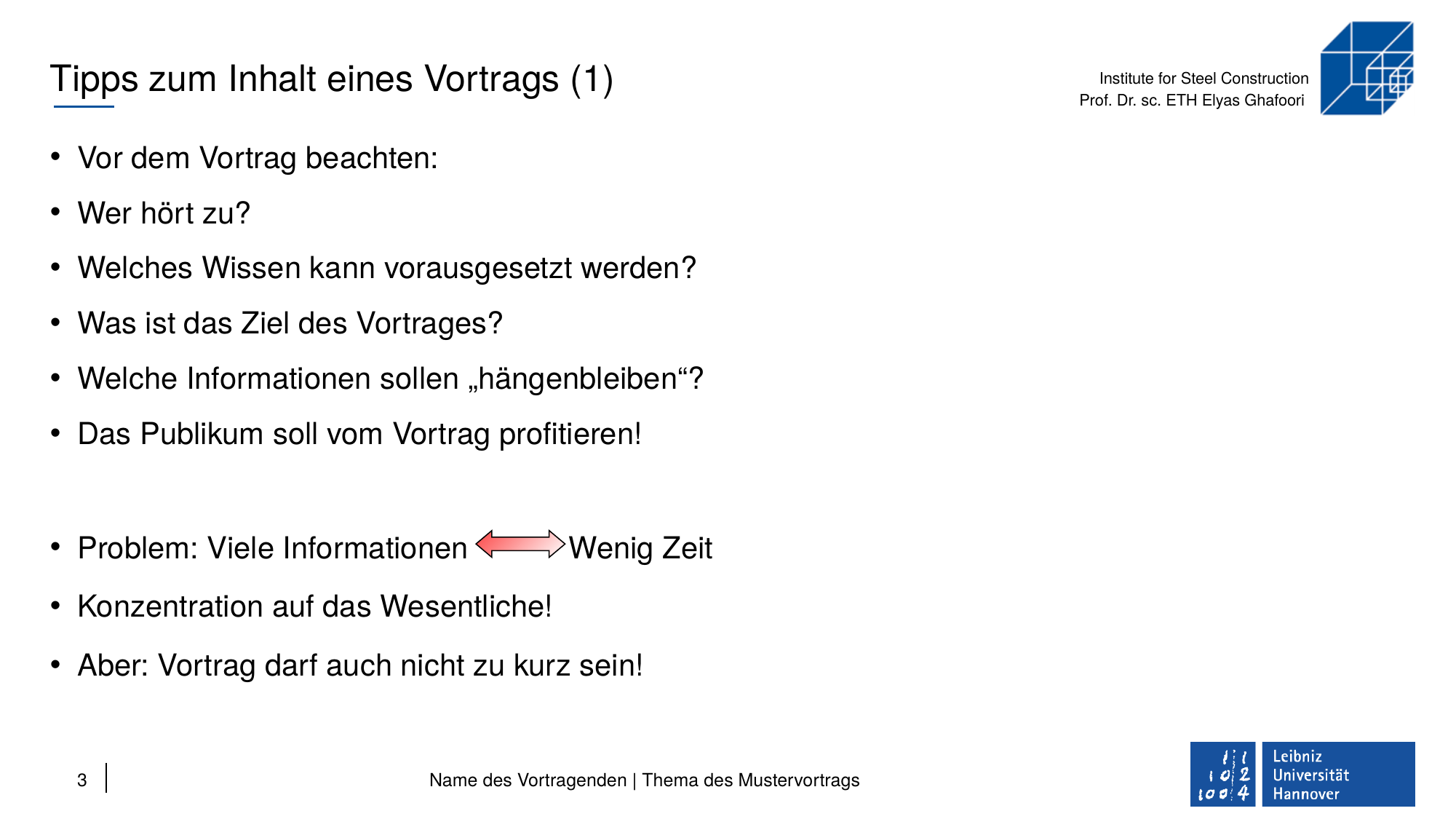

# Tipps zum Inhalt eines Vortrags (1)
Vor dem Vortrag beachten:
Wer hört zu?
Welches Wissen kann vorausgesetzt werden?
Was ist das Ziel des Vortrages?
Welche Informationen sollen „hängenbleiben“?
Das Publikum soll vom Vortrag profitieren!

Problem: Viele Informationen            Wenig Zeit
Konzentration auf das Wesentliche!
Aber: Vortrag darf auch nicht zu kurz sein!

3
Name des Vortragenden | Thema des Mustervortrags